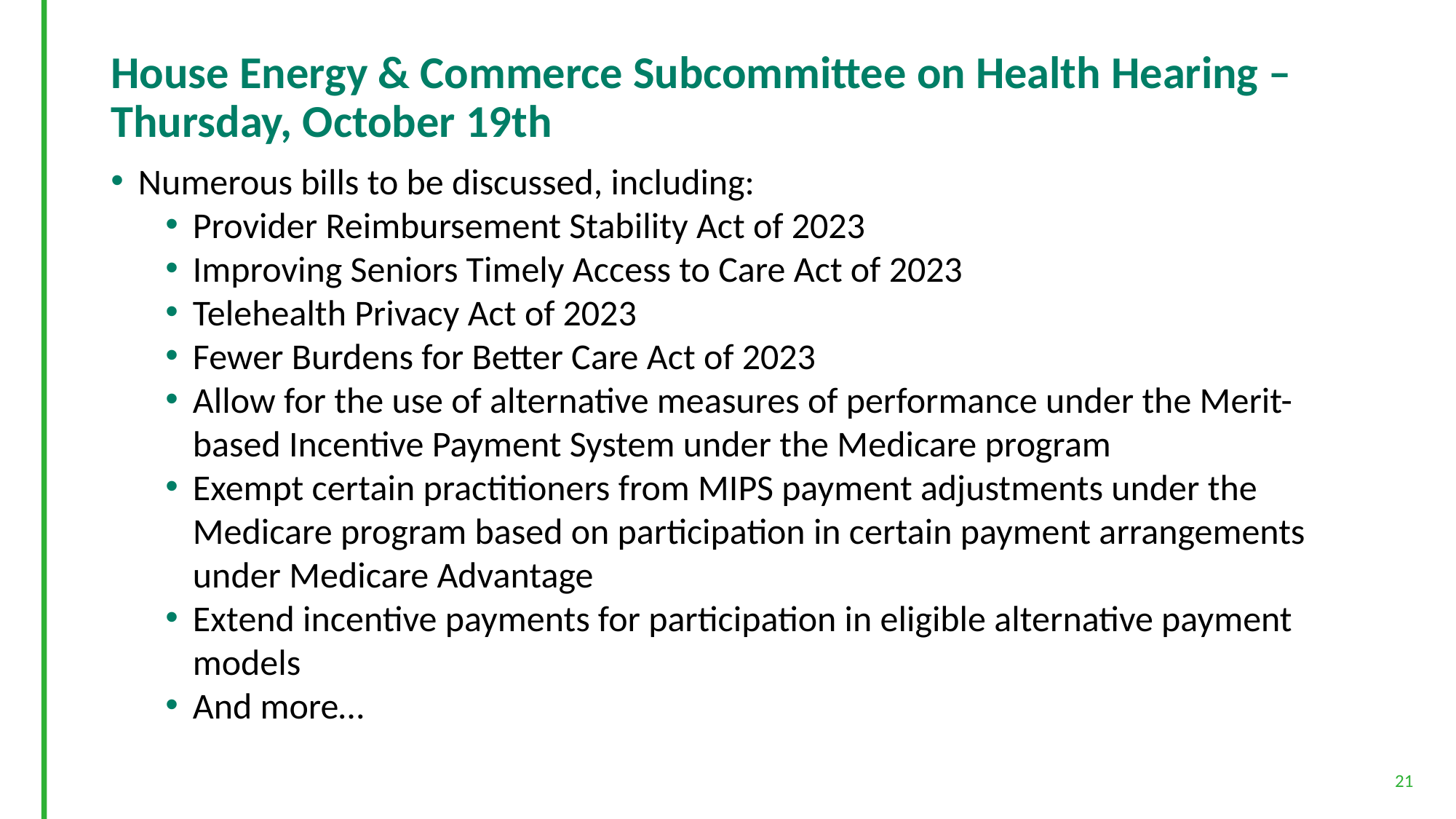

# House Energy & Commerce Subcommittee on Health Hearing – Thursday, October 19th
Numerous bills to be discussed, including:
Provider Reimbursement Stability Act of 2023
Improving Seniors Timely Access to Care Act of 2023
Telehealth Privacy Act of 2023
Fewer Burdens for Better Care Act of 2023
Allow for the use of alternative measures of performance under the Merit-based Incentive Payment System under the Medicare program
Exempt certain practitioners from MIPS payment adjustments under the Medicare program based on participation in certain payment arrangements under Medicare Advantage
Extend incentive payments for participation in eligible alternative payment models
And more…

21